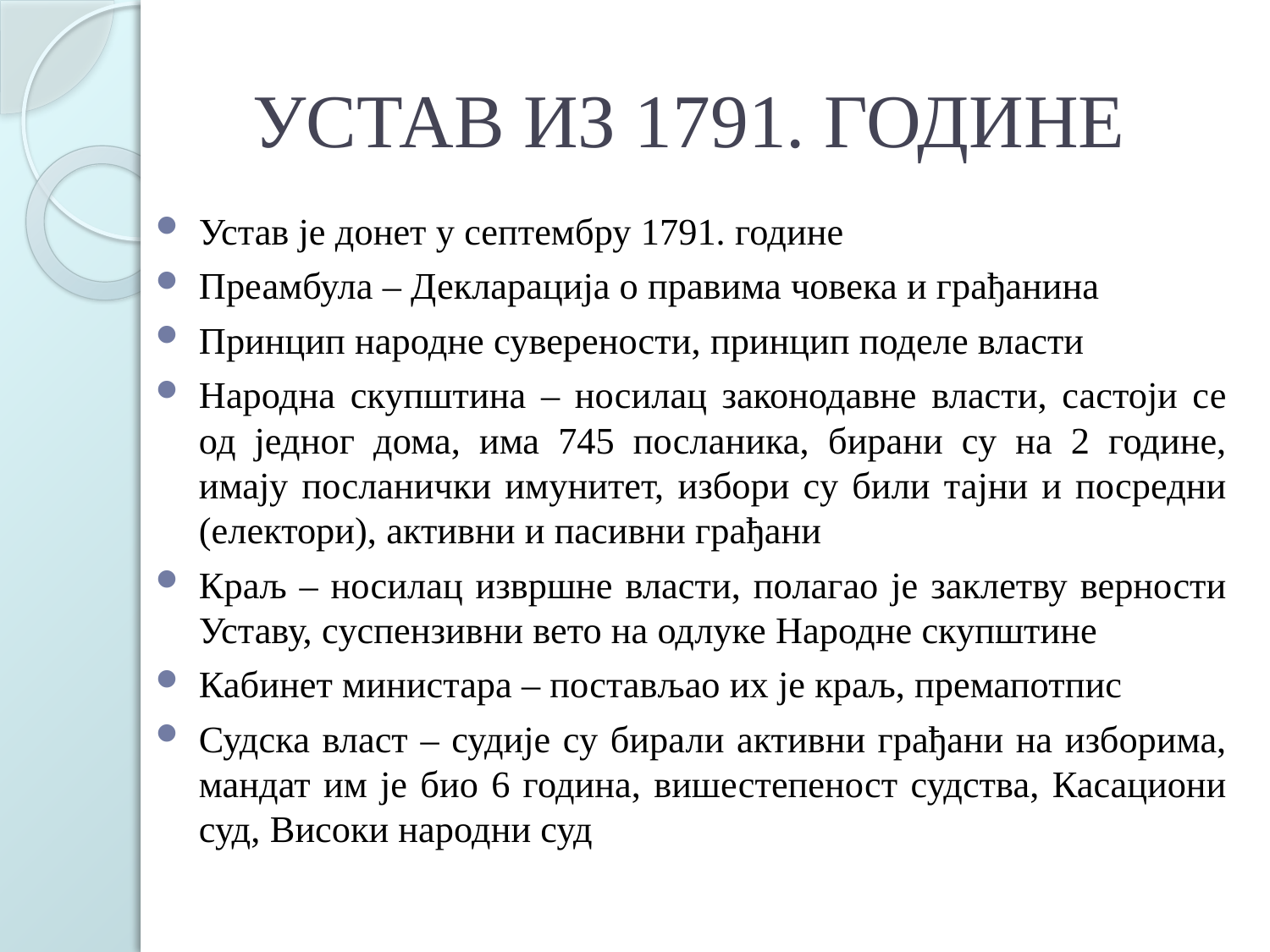

# УСТАВ ИЗ 1791. ГОДИНЕ
Устав је донет у септембру 1791. године
Преамбула – Декларација о правима човека и грађанина
Принцип народне суверености, принцип поделе власти
Народна скупштина – носилац законодавне власти, састоји се од једног дома, има 745 посланика, бирани су на 2 године, имају посланички имунитет, избори су били тајни и посредни (електори), активни и пасивни грађани
Краљ – носилац извршне власти, полагао је заклетву верности Уставу, суспензивни вето на одлуке Народне скупштине
Кабинет министара – постављао их је краљ, премапотпис
Судска власт – судије су бирали активни грађани на изборима, мандат им је био 6 година, вишестепеност судства, Касациони суд, Високи народни суд